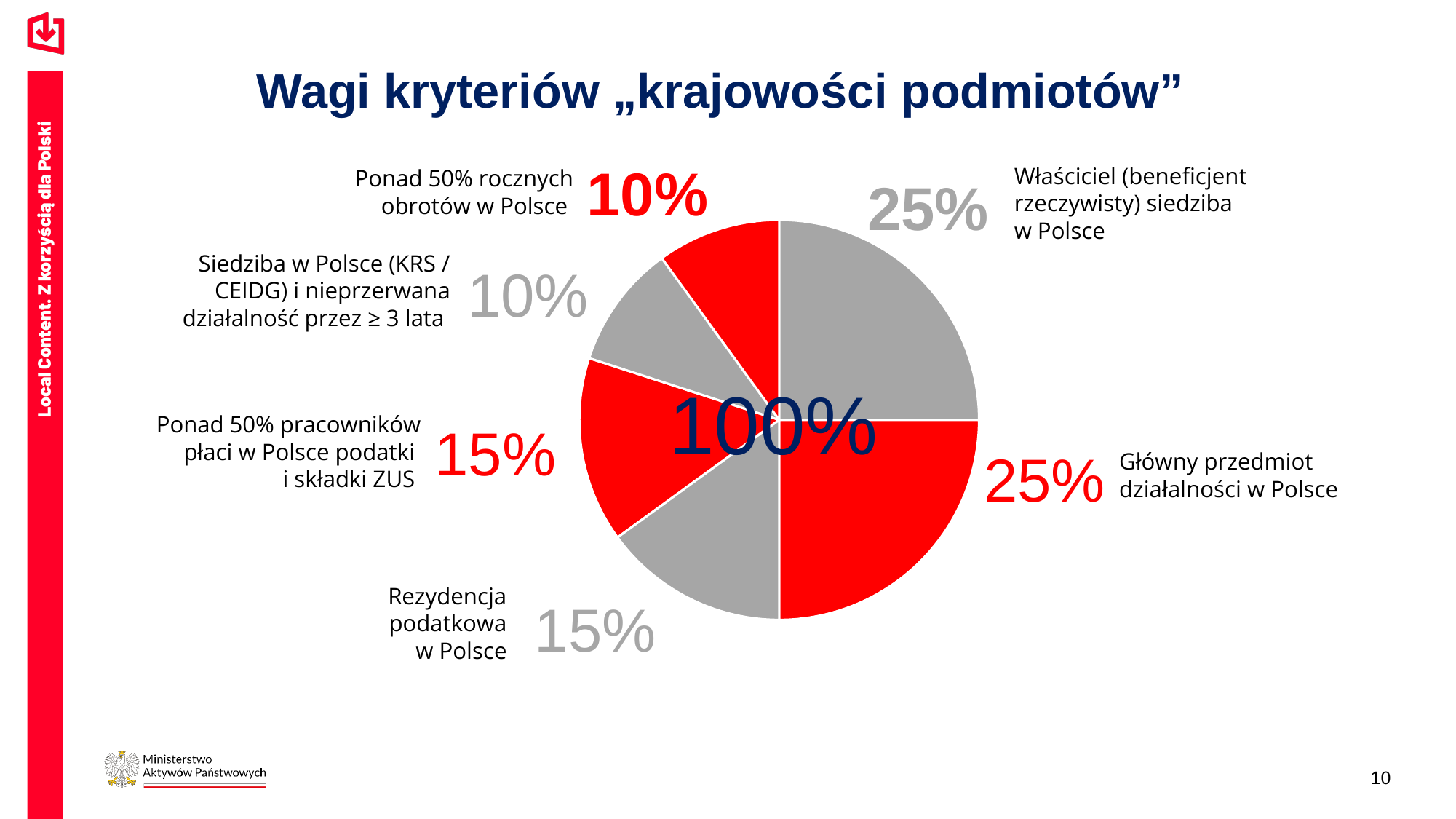

Właściciel (beneficjent rzeczywisty) siedziba w Polsce
Ponad 50% pracowników płaci w Polsce podatki
i składki ZUS
25%
15%
Główny przedmiot działalności w Polsce
Siedziba w Polsce (KRS / CEIDG)
i nieprzerwana działalność przez ≥ 3 lata
25%
10%
Rezydencja podatkowa w Polsce
Ponad 50% rocznych obrotów w Polsce
15%
10%
Wagi kryteriów „krajowości podmiotów”
Właściciel (beneficjent rzeczywisty) siedziba
w Polsce
25%
Ponad 50% rocznych obrotów w Polsce
10%

### Chart

| Category | Sprzedaż |
|---|---|
| 1. kwartał | 0.25 |
| 2. kwartał | 0.25 |
| 3. kwartał | 0.15 |
| 4. kwartał | 0.15 |
Siedziba w Polsce (KRS / CEIDG) i nieprzerwana działalność przez ≥ 3 lata
10%
Właściciel (beneficjent rzeczywisty) siedziba
w Polsce
25%
100%
Ponad 50% pracowników płaci w Polsce podatki
i składki ZUS
15%
Główny przedmiot
działalności w Polsce
25%
Główny przedmiot działalności w Polsce
25%
Rezydencja
podatkowa
w Polsce
15%